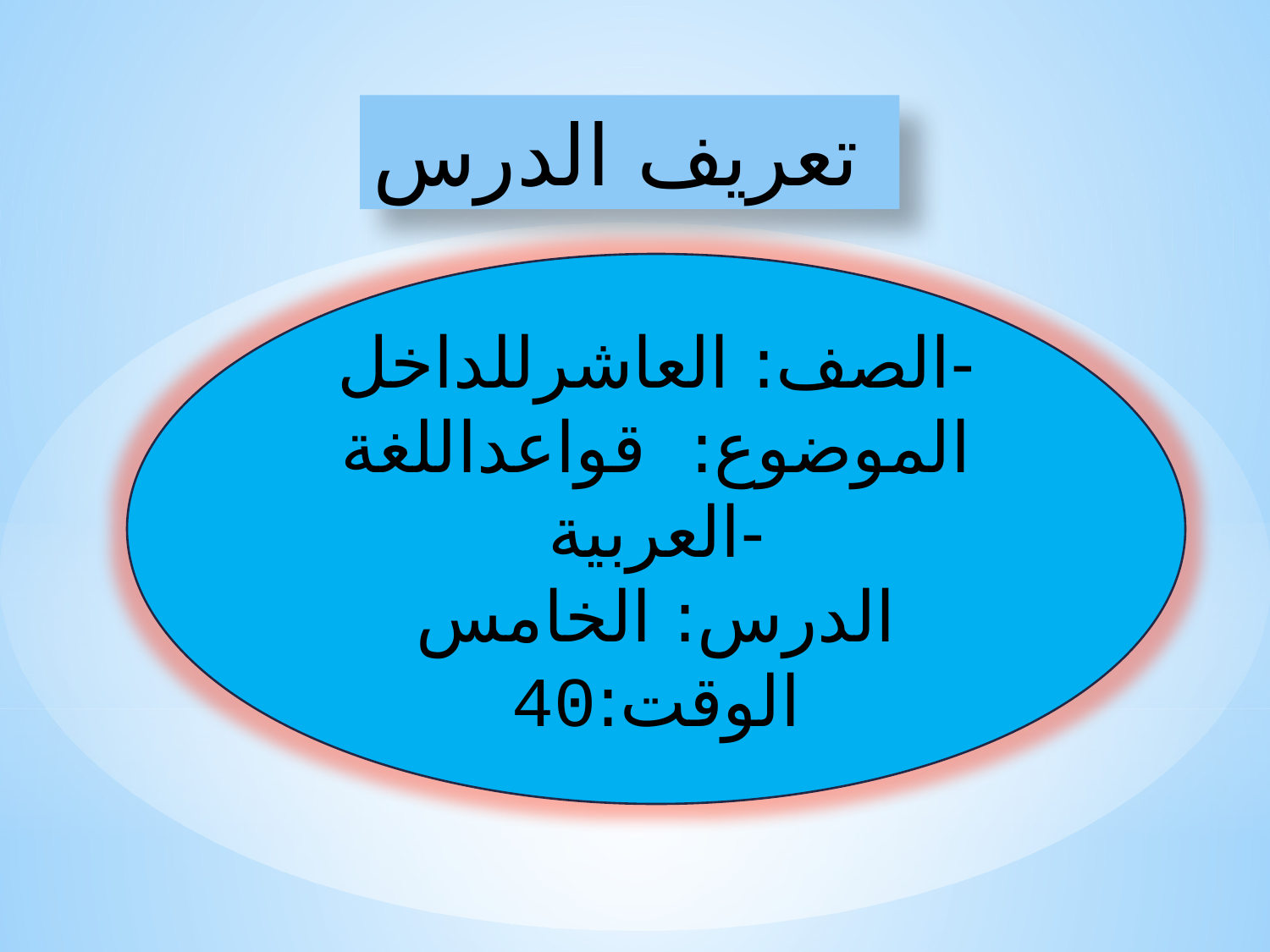

تعريف الدرس
الصف: العاشرللداخل-
الموضوع:  قواعداللغة العربية-
الدرس: الخامس
الوقت:40